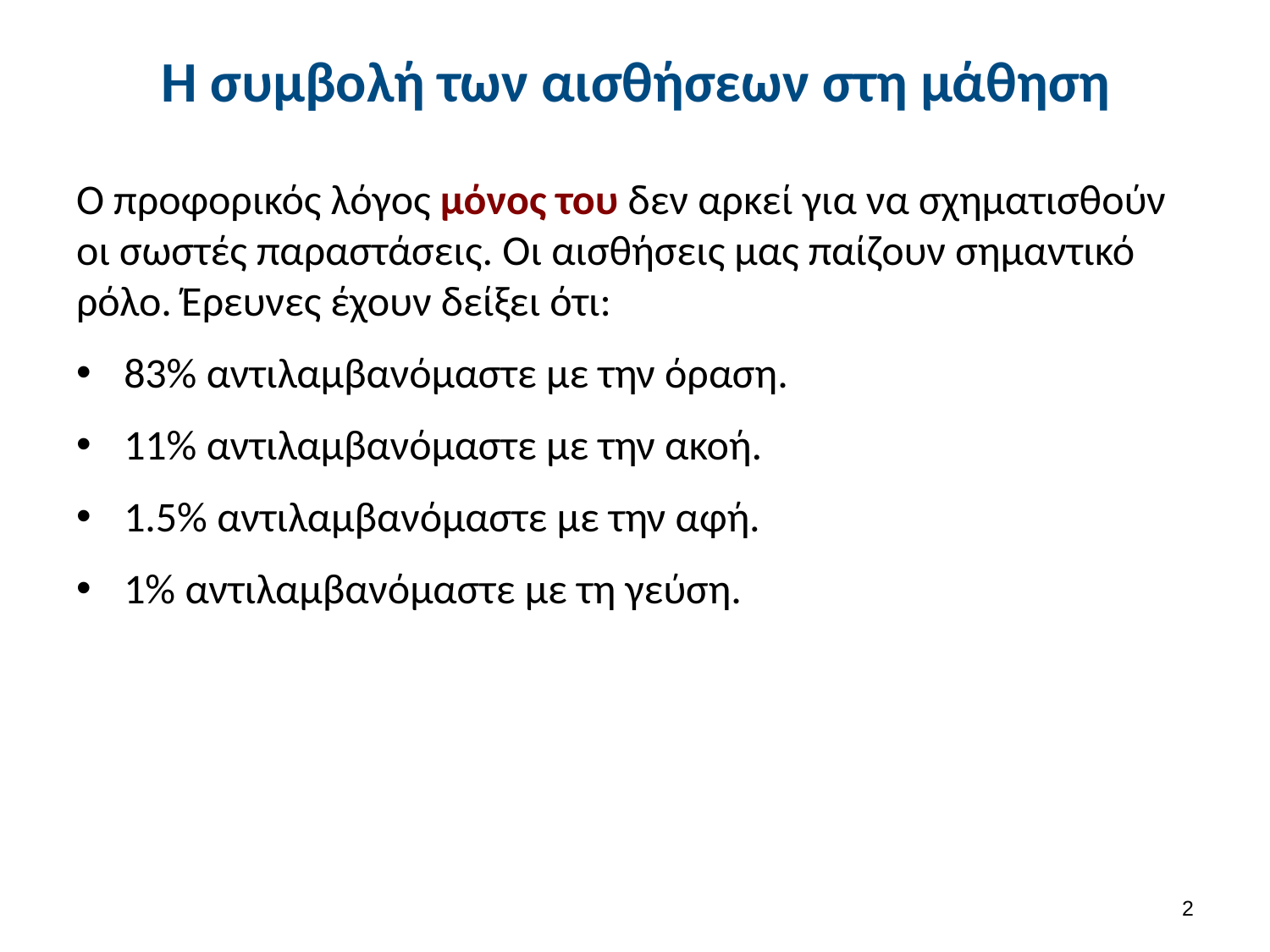

# Η συμβολή των αισθήσεων στη μάθηση
Ο προφορικός λόγος μόνος του δεν αρκεί για να σχηματισθούν οι σωστές παραστάσεις. Οι αισθήσεις μας παίζουν σημαντικό ρόλο. Έρευνες έχουν δείξει ότι:
83% αντιλαμβανόμαστε με την όραση.
11% αντιλαμβανόμαστε με την ακοή.
1.5% αντιλαμβανόμαστε με την αφή.
1% αντιλαμβανόμαστε με τη γεύση.

2